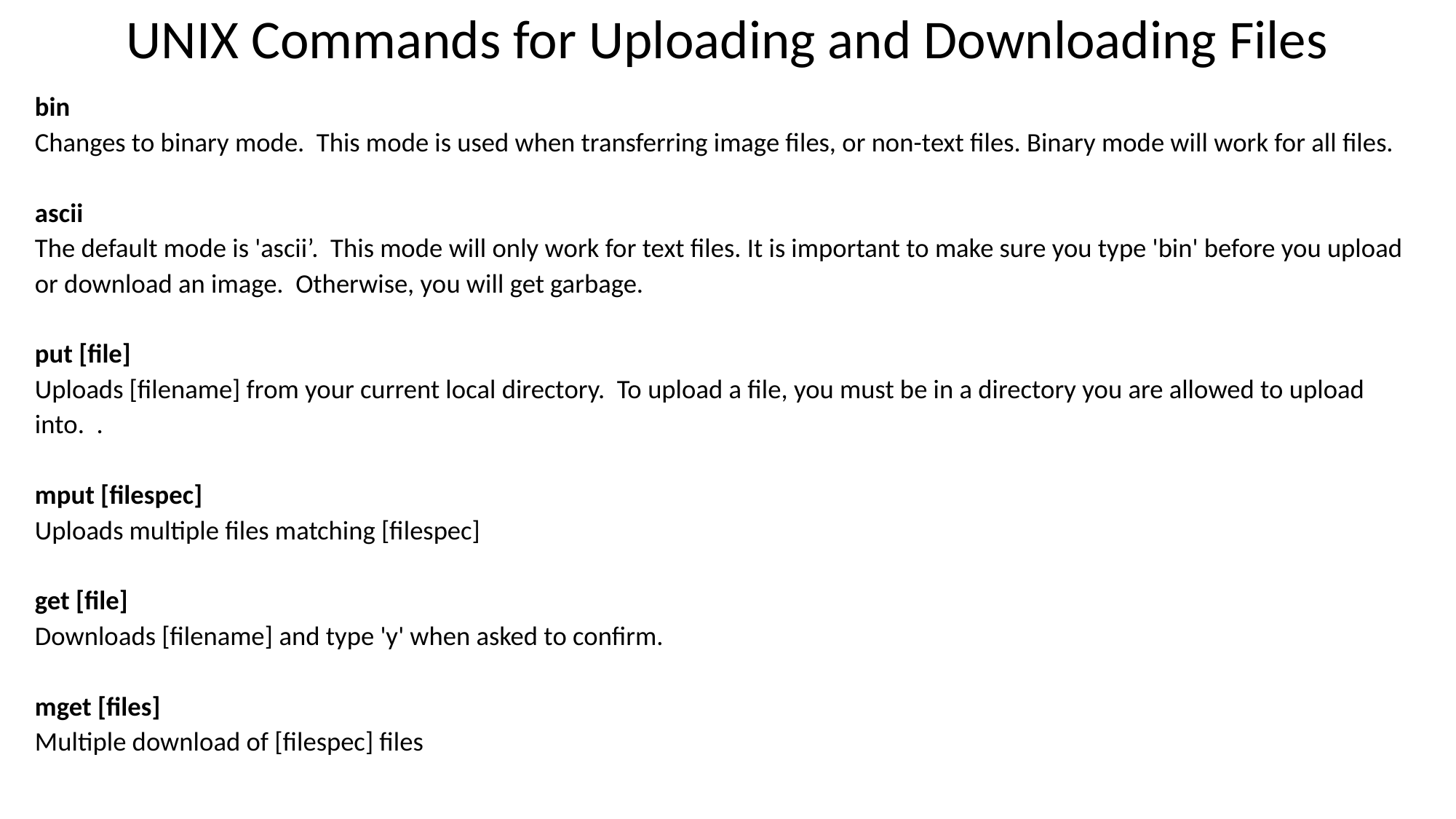

# UNIX Commands for Uploading and Downloading Files
bin
Changes to binary mode.  This mode is used when transferring image files, or non-text files. Binary mode will work for all files.

ascii
The default mode is 'ascii’.  This mode will only work for text files. It is important to make sure you type 'bin' before you upload or download an image.  Otherwise, you will get garbage.

put [file]
Uploads [filename] from your current local directory.  To upload a file, you must be in a directory you are allowed to upload into.  .

mput [filespec]
Uploads multiple files matching [filespec]

get [file]
Downloads [filename] and type 'y' when asked to confirm.

mget [files]
Multiple download of [filespec] files